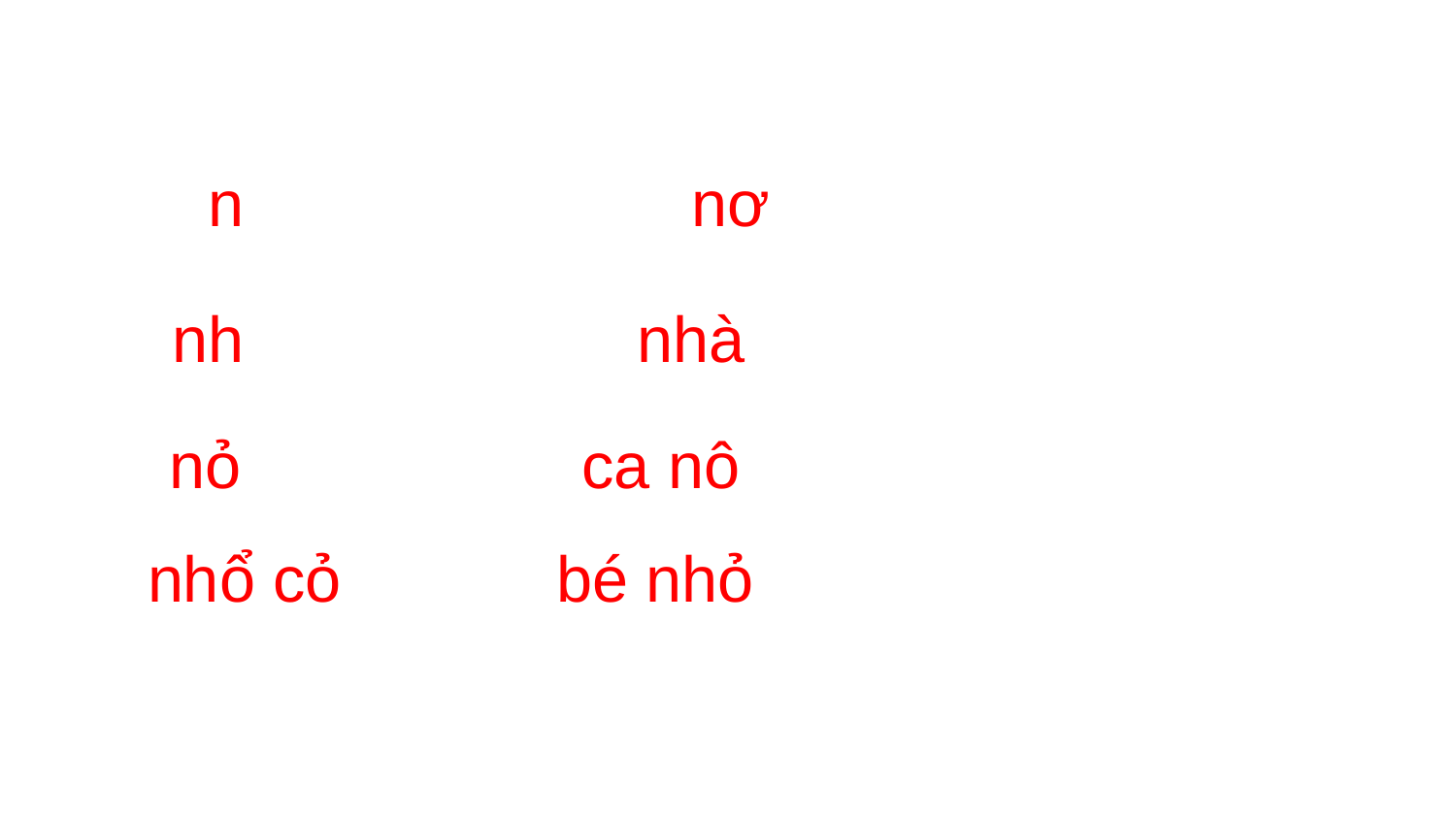

n                         nơ
nh                      nhà
 nỏ                   ca nô
nhổ cỏ            bé nhỏ